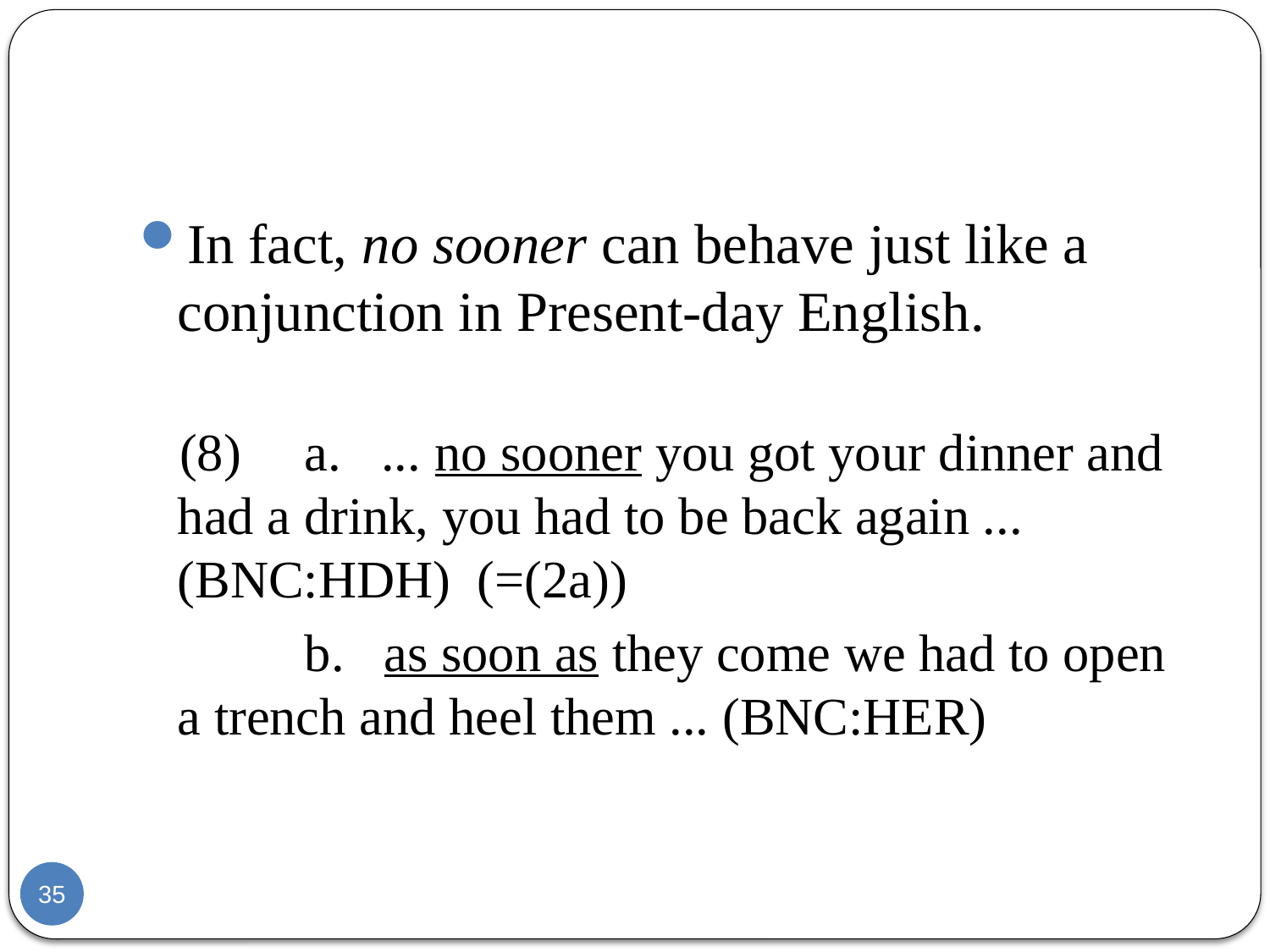

#
In fact, no sooner can behave just like a conjunction in Present-day English.

   (8)	a.   ... no sooner you got your dinner and had a drink, you had to be back again ...  (BNC:HDH)  (=(2a))
    	b.   as soon as they come we had to open a trench and heel them ... (BNC:HER)

35